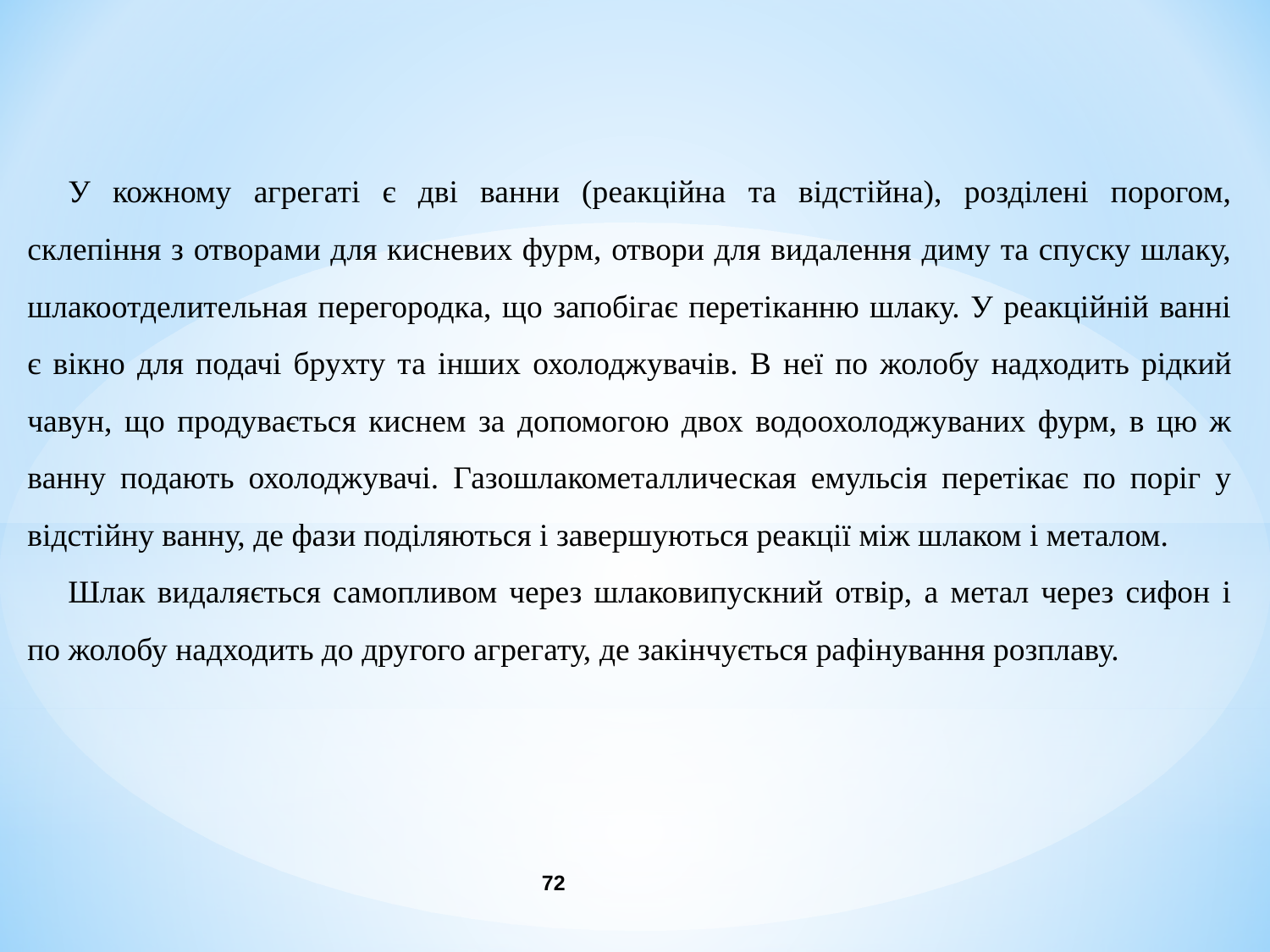

У кожному агрегаті є дві ванни (реакційна та відстійна), розділені порогом, склепіння з отворами для кисневих фурм, отвори для видалення диму та спуску шлаку, шлакоотделительная перегородка, що запобігає перетіканню шлаку. У реакційній ванні є вікно для подачі брухту та інших охолоджувачів. В неї по жолобу надходить рідкий чавун, що продувається киснем за допомогою двох водоохолоджуваних фурм, в цю ж ванну подають охолоджувачі. Газошлакометаллическая емульсія перетікає по поріг у відстійну ванну, де фази поділяються і завершуються реакції між шлаком і металом.
Шлак видаляється самопливом через шлаковипускний отвір, а метал через сифон і по жолобу надходить до другого агрегату, де закінчується рафінування розплаву.
72